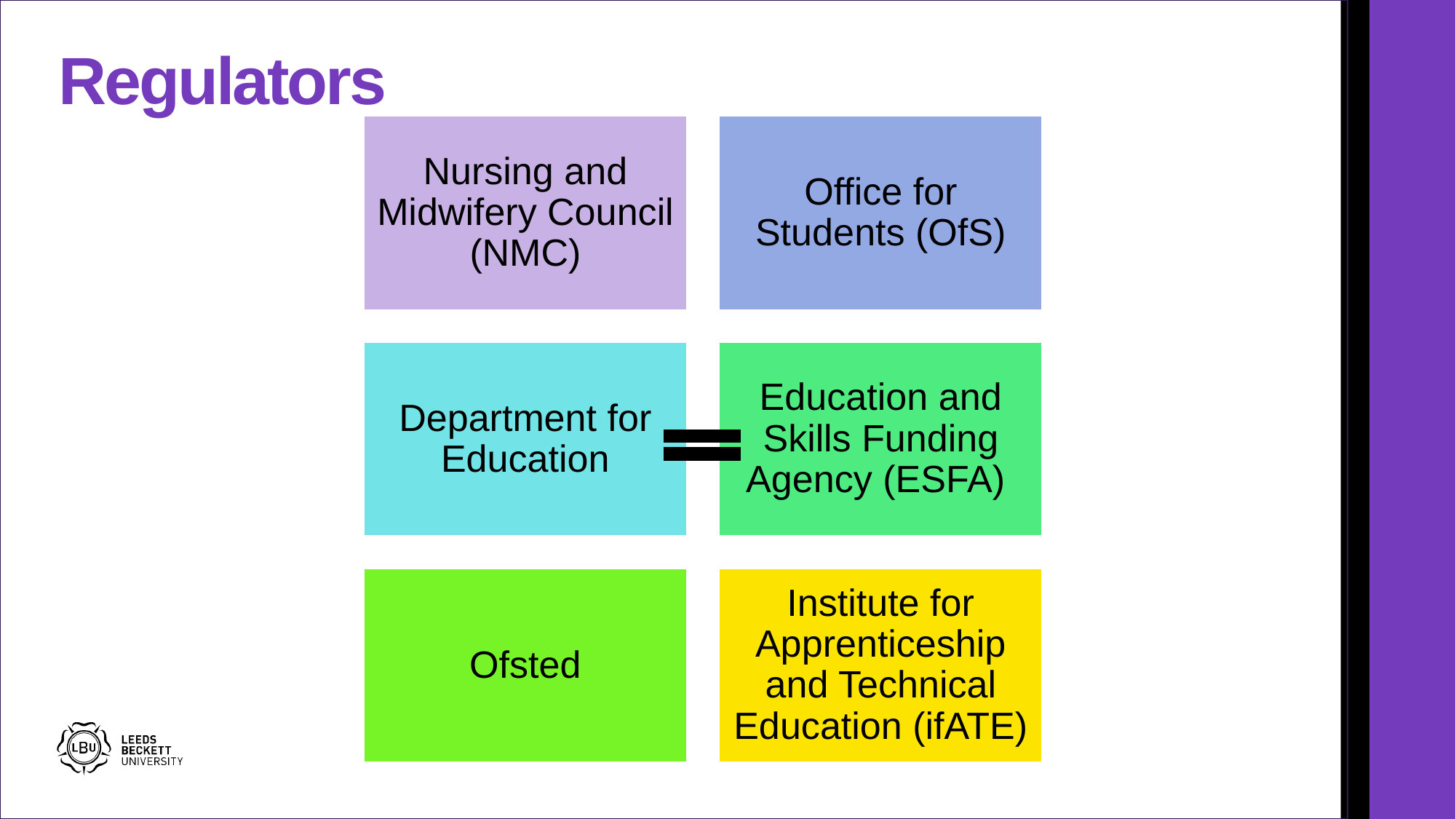

# Regulators
Nursing and Midwifery Council (NMC)
Office for Students (OfS)
Department for Education
Education and Skills Funding Agency (ESFA)
Ofsted
Institute for Apprenticeship and Technical Education (ifATE)